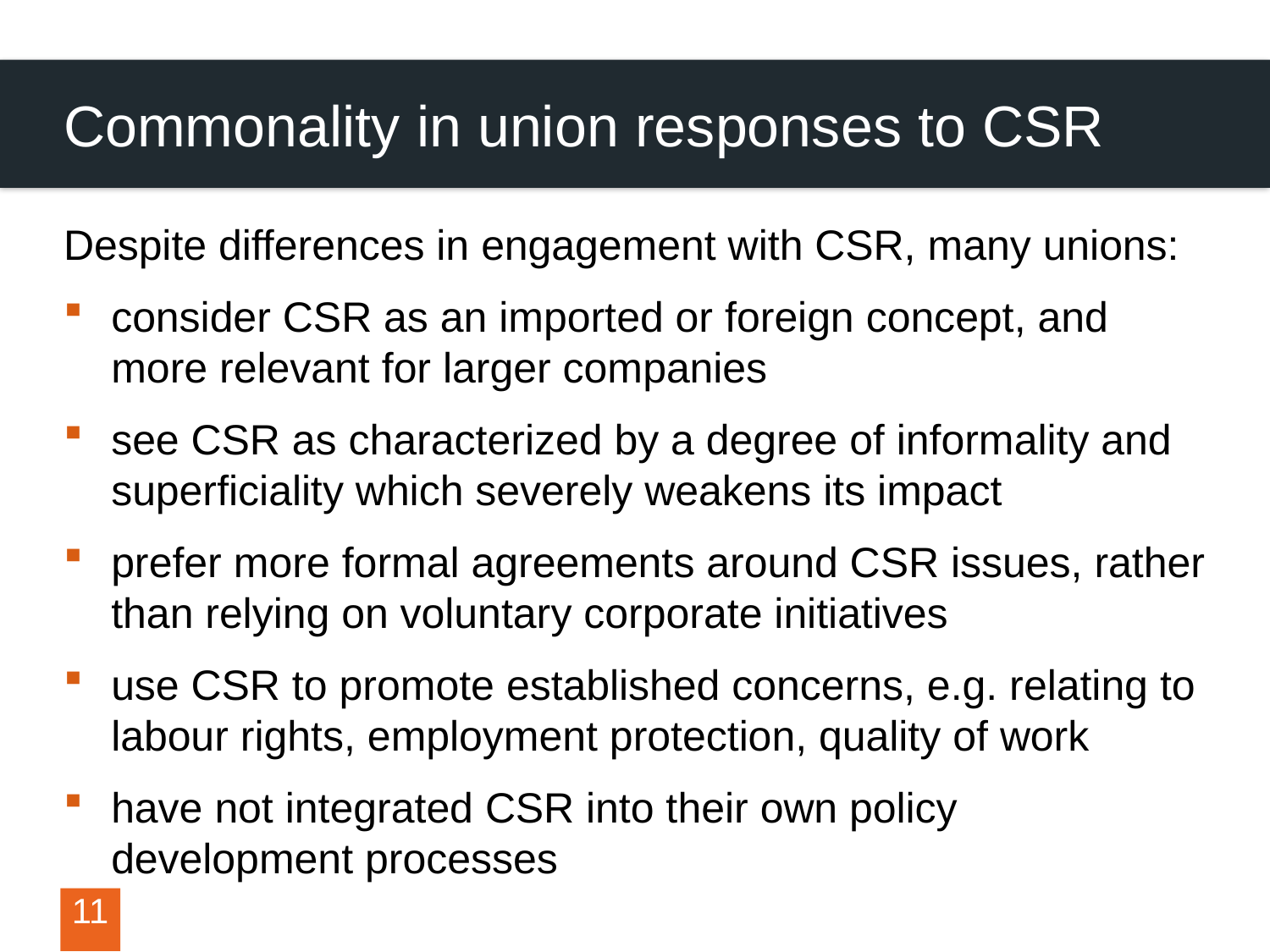

# Commonality in union responses to CSR
Despite differences in engagement with CSR, many unions:
consider CSR as an imported or foreign concept, and more relevant for larger companies
see CSR as characterized by a degree of informality and superficiality which severely weakens its impact
prefer more formal agreements around CSR issues, rather than relying on voluntary corporate initiatives
use CSR to promote established concerns, e.g. relating to labour rights, employment protection, quality of work
have not integrated CSR into their own policy development processes

11